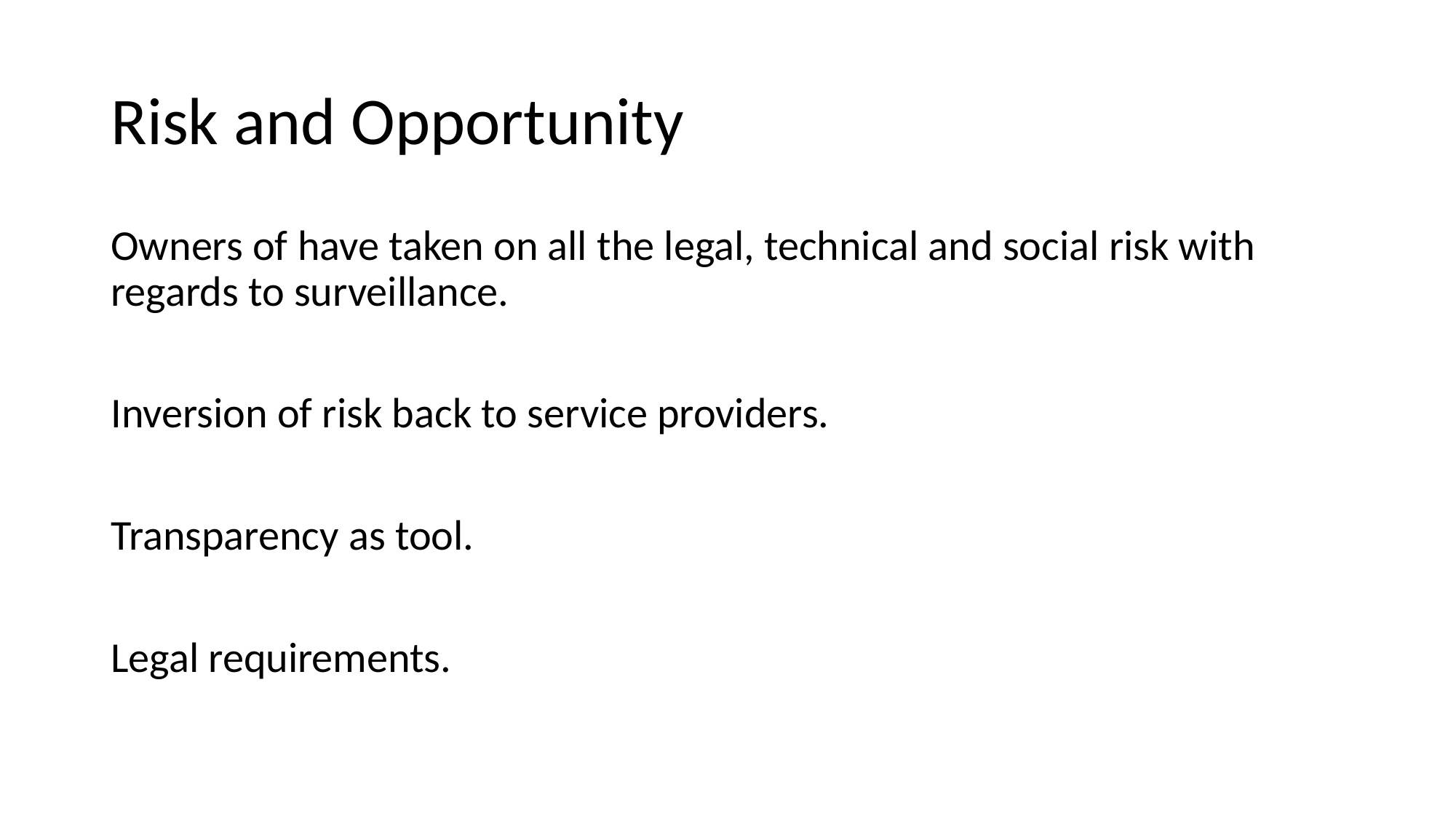

# Risk and Opportunity
Owners of have taken on all the legal, technical and social risk with regards to surveillance.

Inversion of risk back to service providers.

Transparency as tool.

Legal requirements.